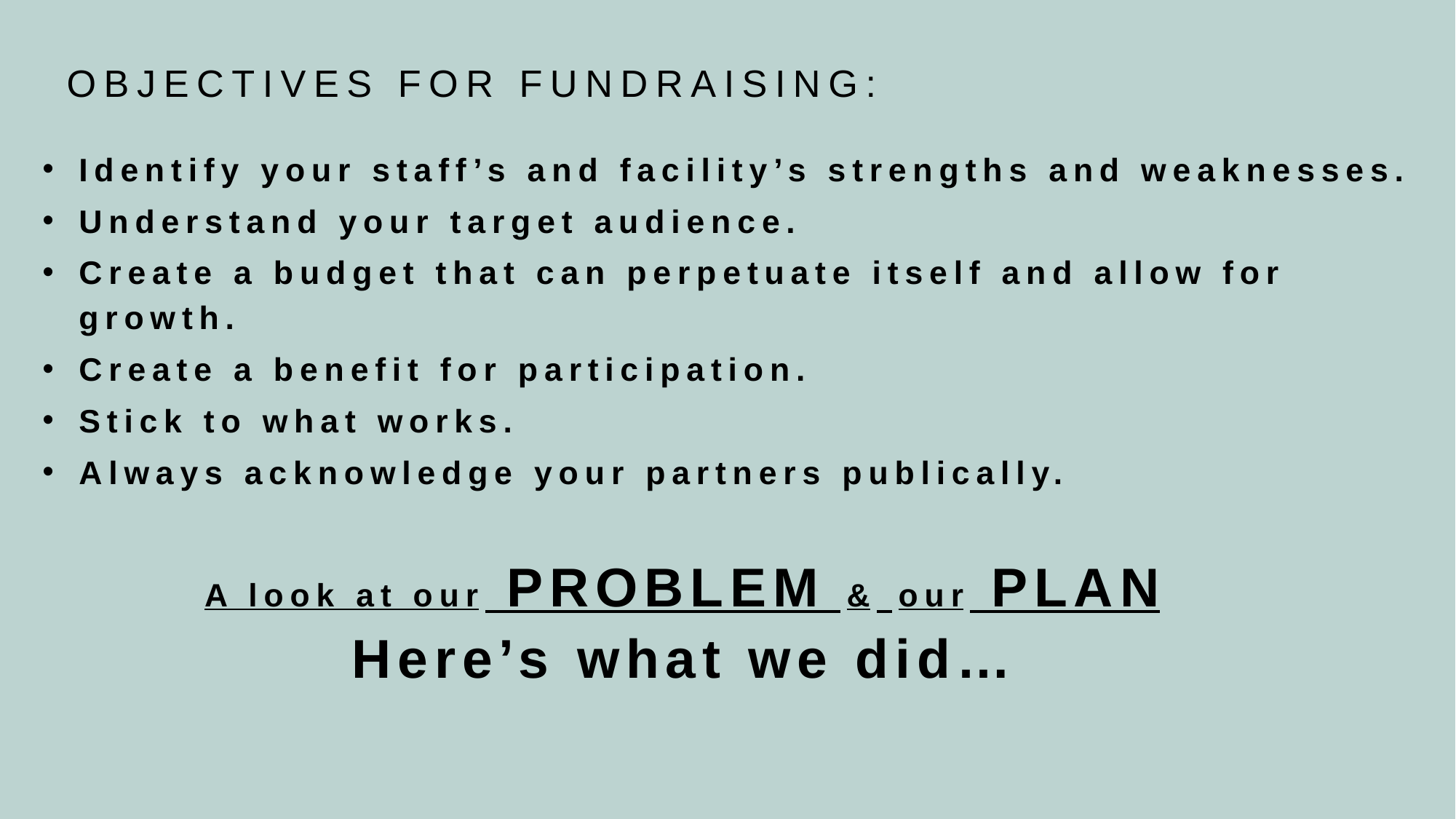

OBJECTIVES FOR FUNDRAISING:
Identify your staff’s and facility’s strengths and weaknesses.
Understand your target audience.
Create a budget that can perpetuate itself and allow for growth.
Create a benefit for participation.
Stick to what works.
Always acknowledge your partners publically.

A look at our PROBLEM & our PLAN
Here’s what we did…